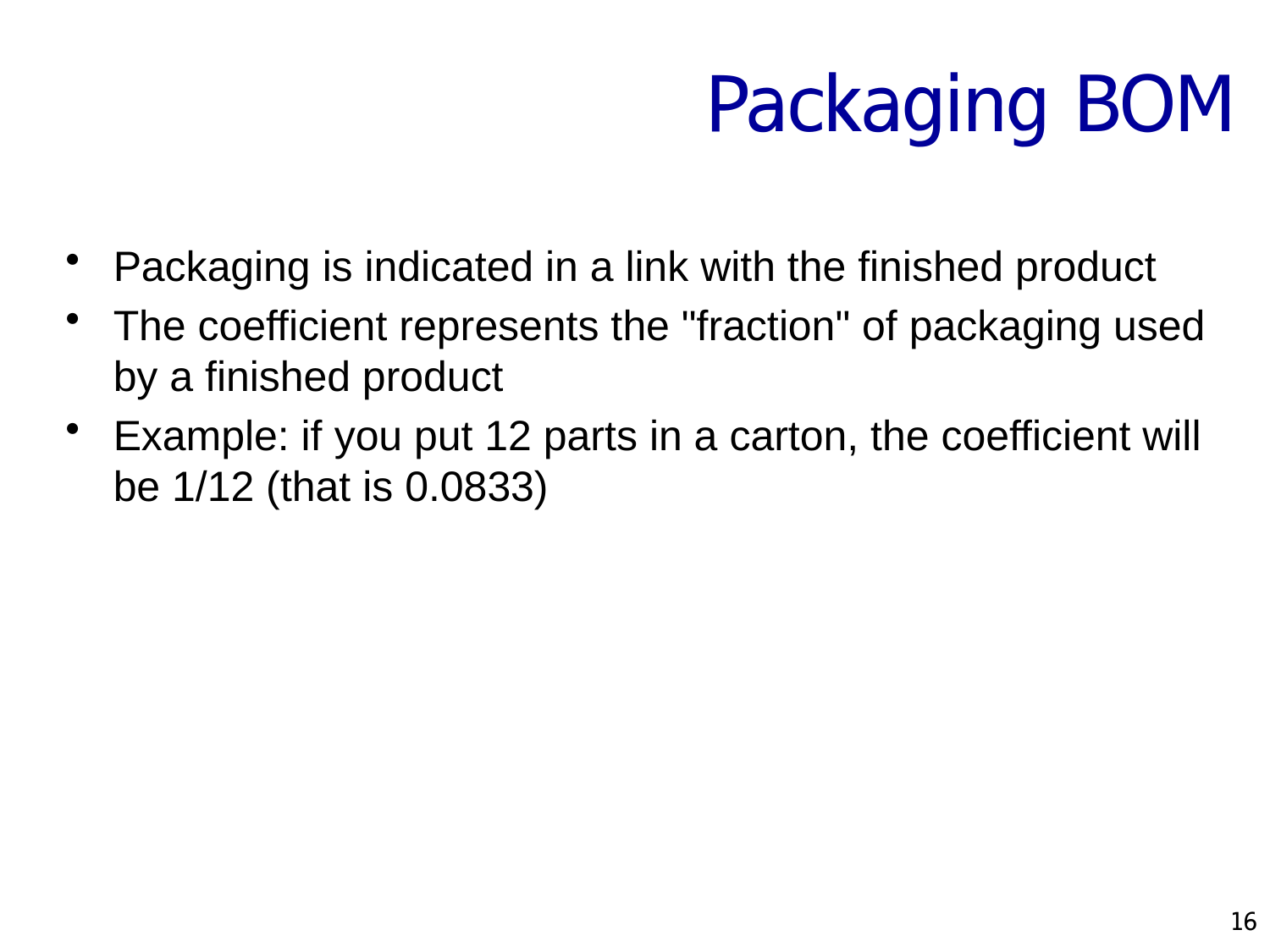

# Packaging BOM
Packaging is indicated in a link with the finished product
The coefficient represents the "fraction" of packaging used by a finished product
Example: if you put 12 parts in a carton, the coefficient will be 1/12 (that is 0.0833)
16